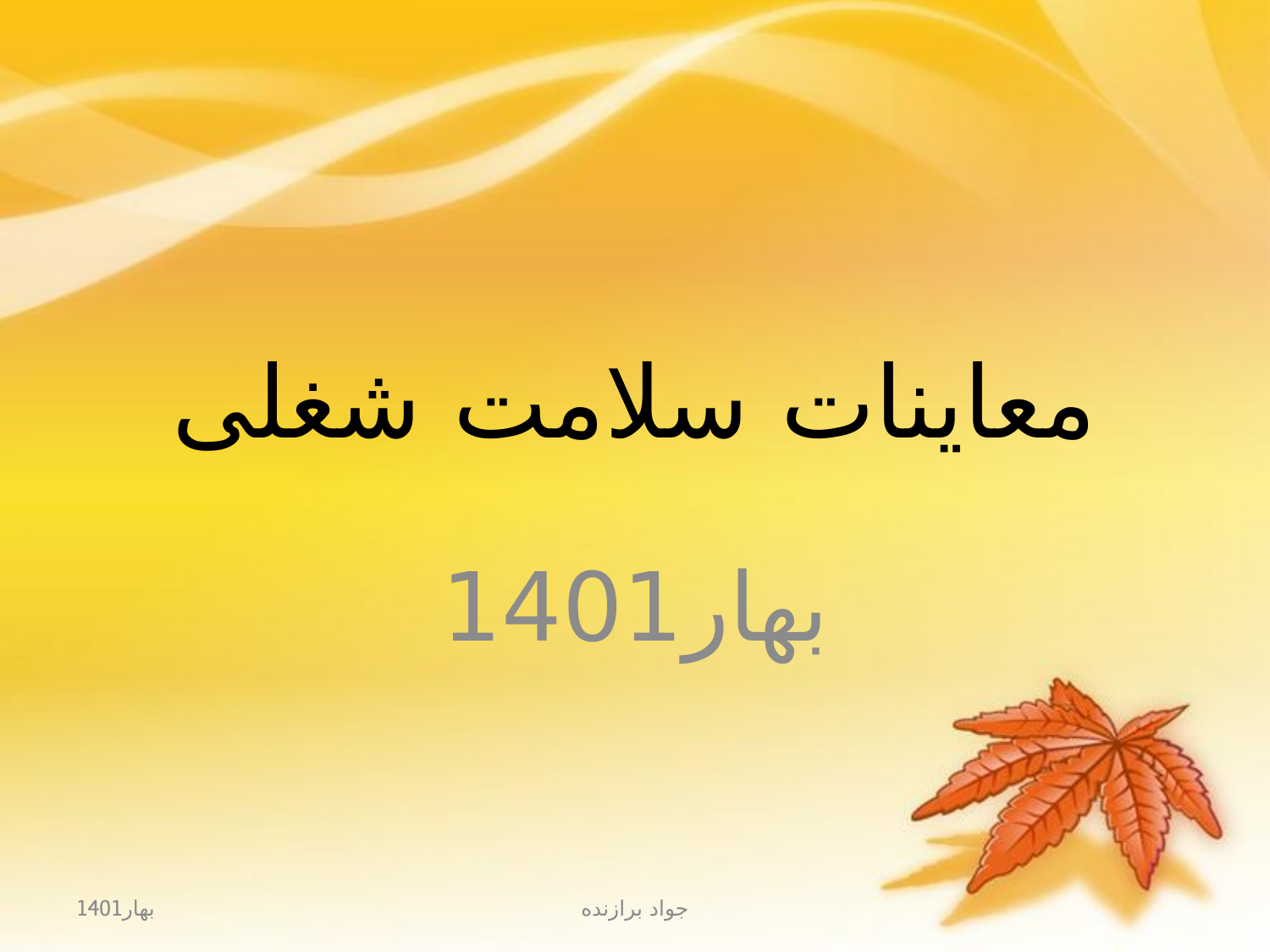

# معاینات سلامت شغلی
بهار1401

بهار1401
جواد برازنده